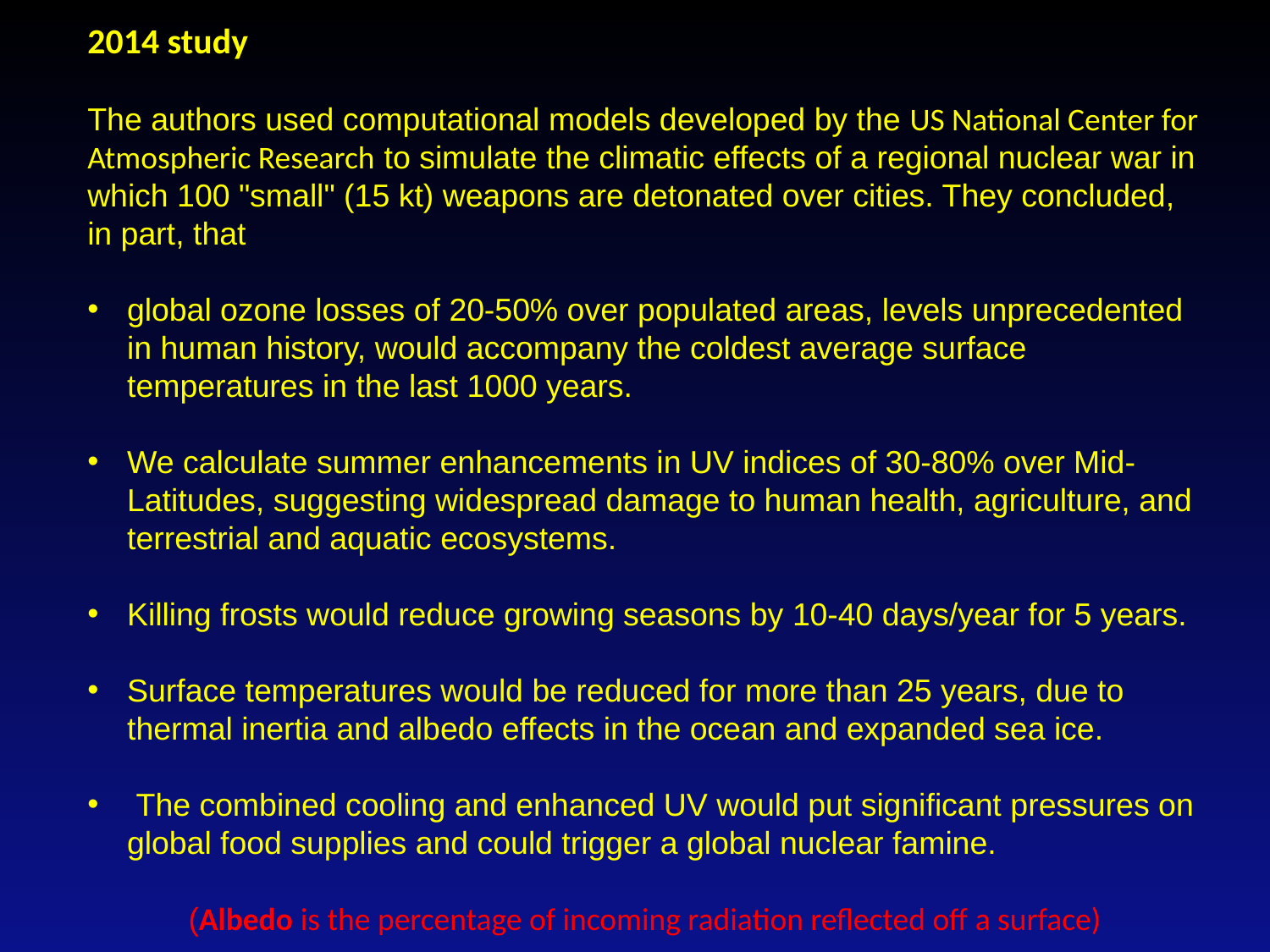

2014 study

The authors used computational models developed by the US National Center for Atmospheric Research to simulate the climatic effects of a regional nuclear war in which 100 "small" (15 kt) weapons are detonated over cities. They concluded, in part, that
global ozone losses of 20-50% over populated areas, levels unprecedented in human history, would accompany the coldest average surface temperatures in the last 1000 years.
We calculate summer enhancements in UV indices of 30-80% over Mid-Latitudes, suggesting widespread damage to human health, agriculture, and terrestrial and aquatic ecosystems.
Killing frosts would reduce growing seasons by 10-40 days/year for 5 years.
Surface temperatures would be reduced for more than 25 years, due to thermal inertia and albedo effects in the ocean and expanded sea ice.
 The combined cooling and enhanced UV would put significant pressures on global food supplies and could trigger a global nuclear famine.
(Albedo is the percentage of incoming radiation reflected off a surface)